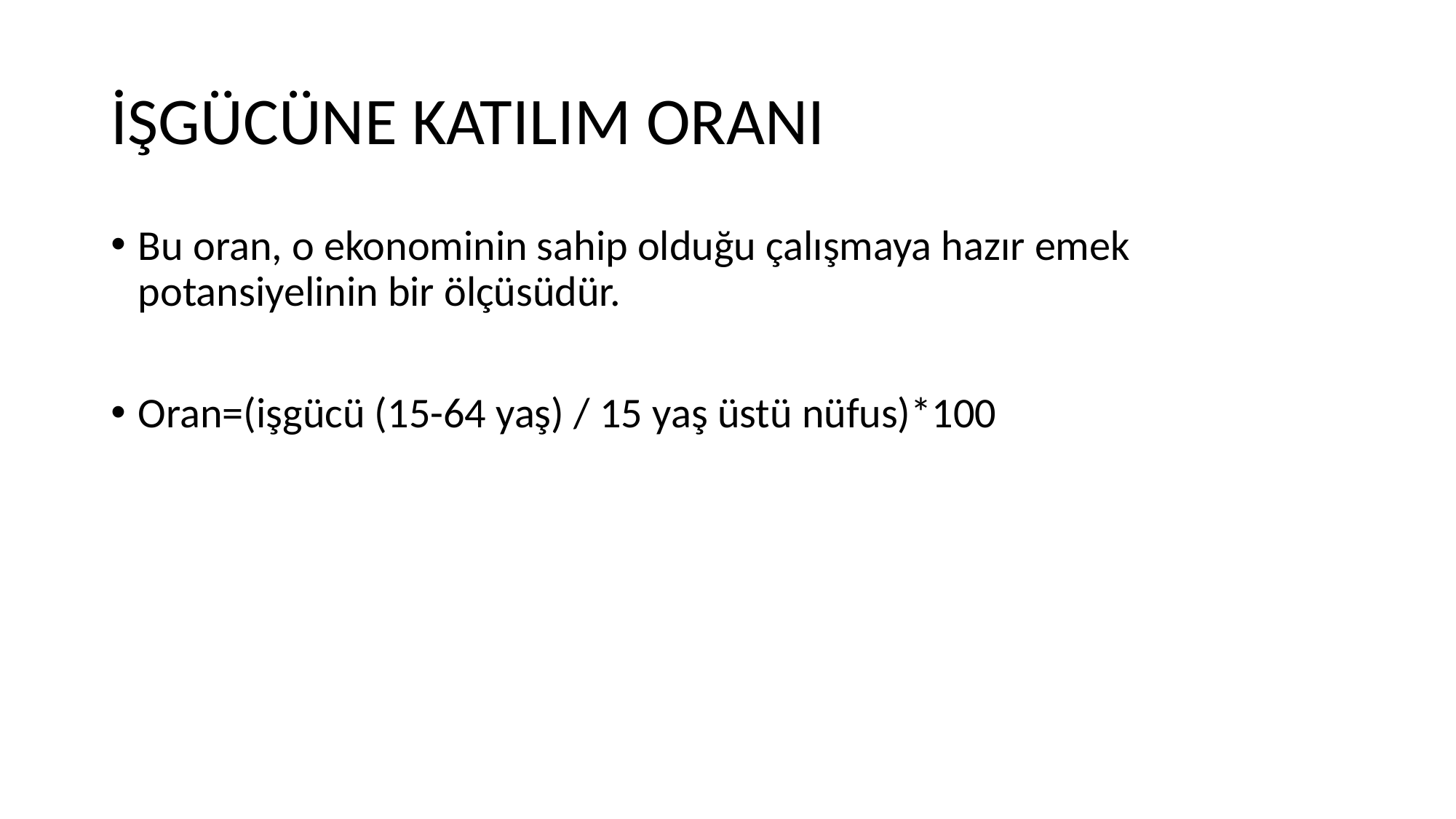

# İŞGÜCÜNE KATILIM ORANI
Bu oran, o ekonominin sahip olduğu çalışmaya hazır emek potansiyelinin bir ölçüsüdür.

Oran=(işgücü (15-64 yaş) / 15 yaş üstü nüfus)*100